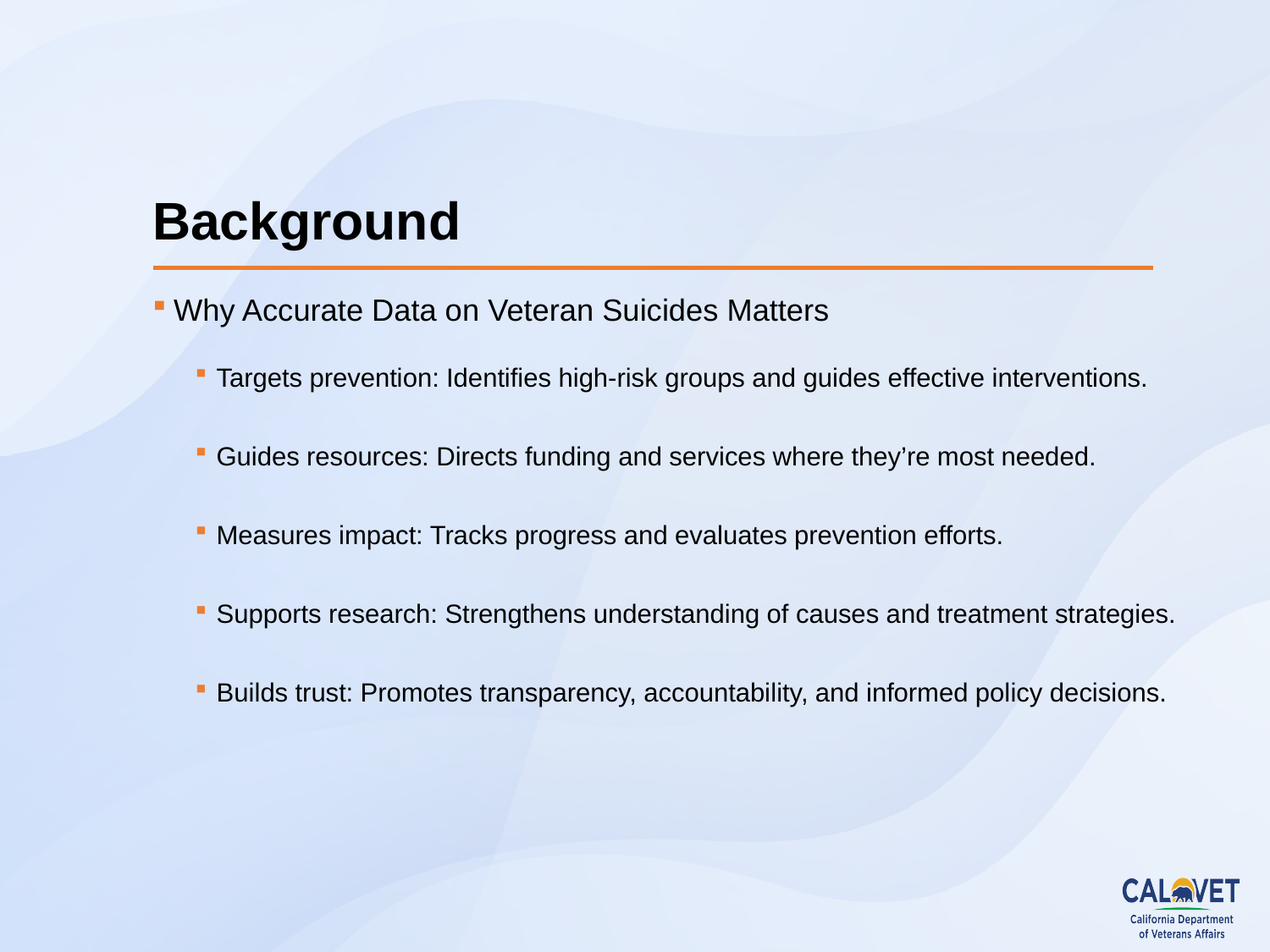

# Background
Why Accurate Data on Veteran Suicides Matters

Targets prevention: Identifies high-risk groups and guides effective interventions.

Guides resources: Directs funding and services where they’re most needed.

Measures impact: Tracks progress and evaluates prevention efforts.

Supports research: Strengthens understanding of causes and treatment strategies.

Builds trust: Promotes transparency, accountability, and informed policy decisions.